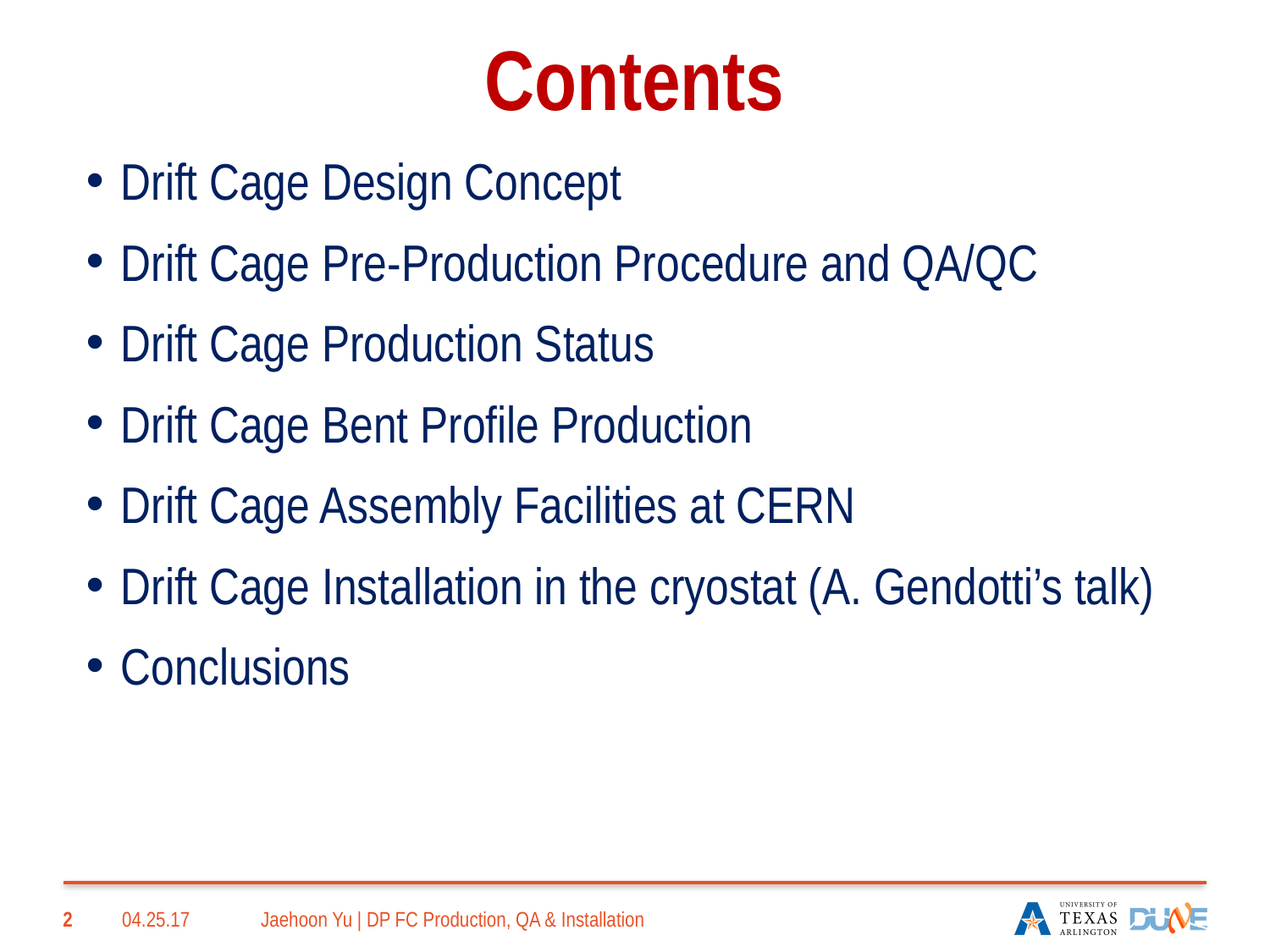

# Contents
Drift Cage Design Concept
Drift Cage Pre-Production Procedure and QA/QC
Drift Cage Production Status
Drift Cage Bent Profile Production
Drift Cage Assembly Facilities at CERN
Drift Cage Installation in the cryostat (A. Gendotti’s talk)
Conclusions

2
04.25.17
Jaehoon Yu | DP FC Production, QA & Installation